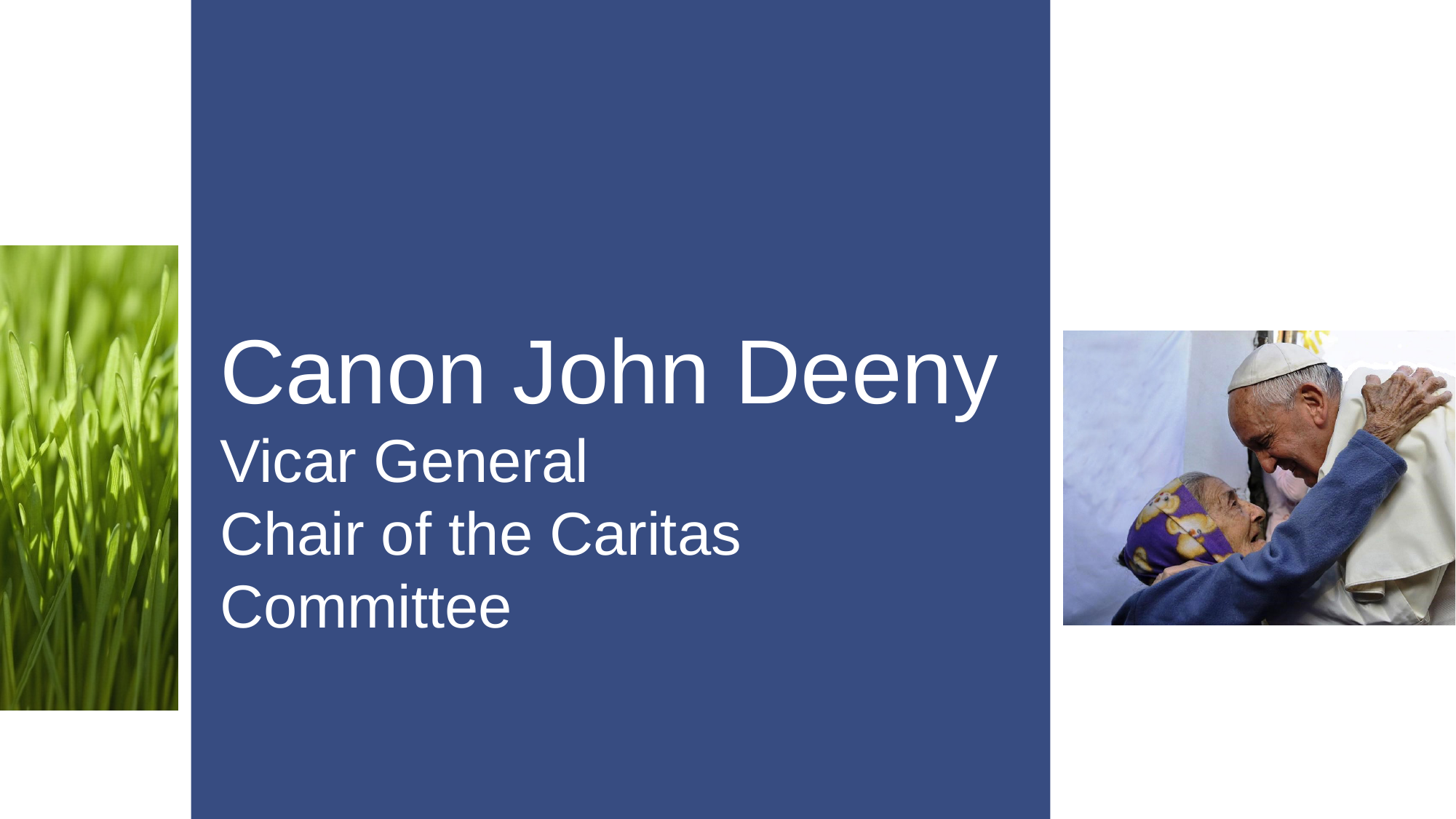

# Canon John Deeny Vicar General Chair of the Caritas Committee